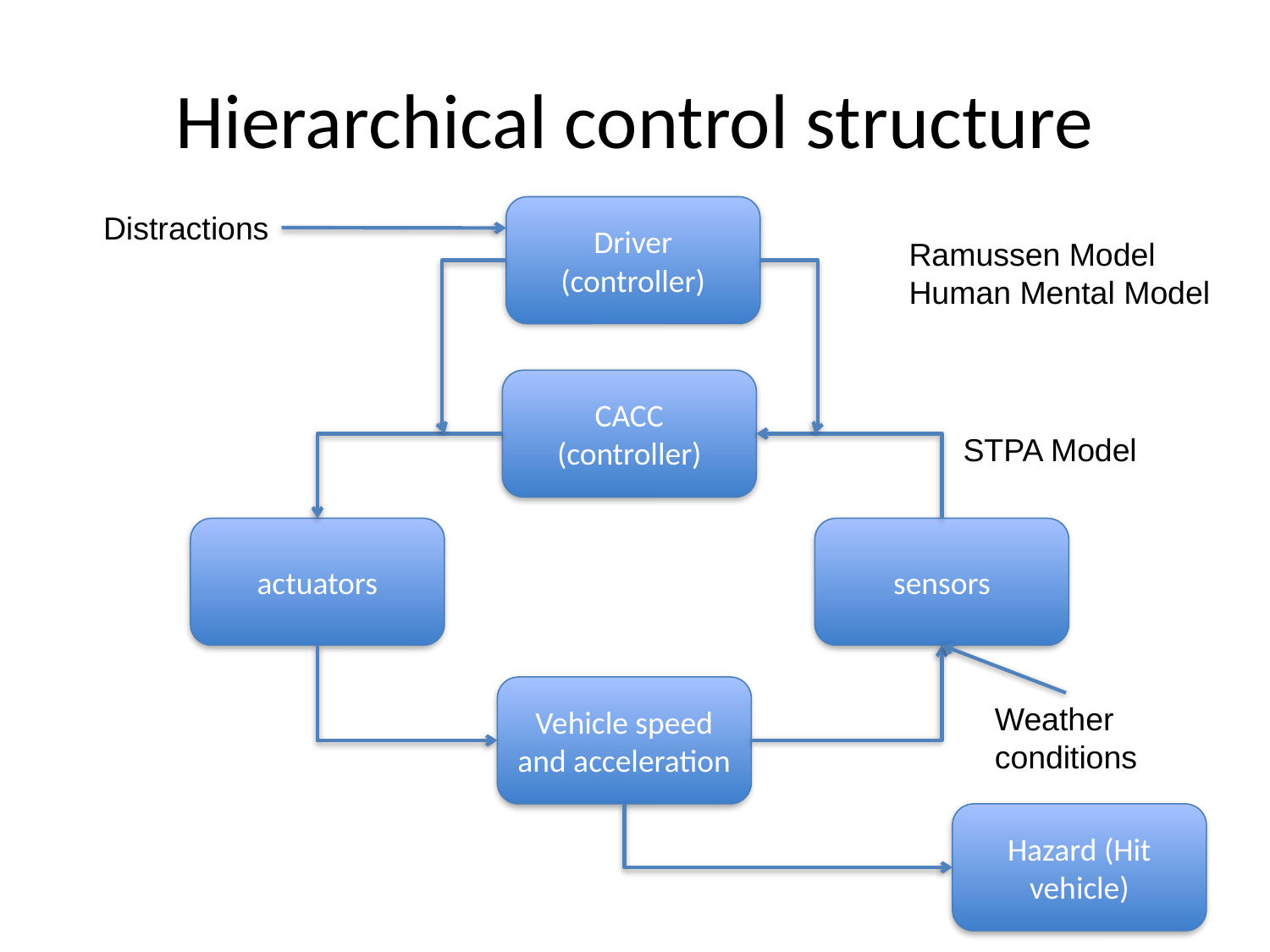

# Hierarchical control structure
Driver (controller)
Distractions
Ramussen Model
Human Mental Model
CACC (controller)
STPA Model
actuators
sensors
Vehicle speed and acceleration
Weather
conditions
Hazard (Hit vehicle)